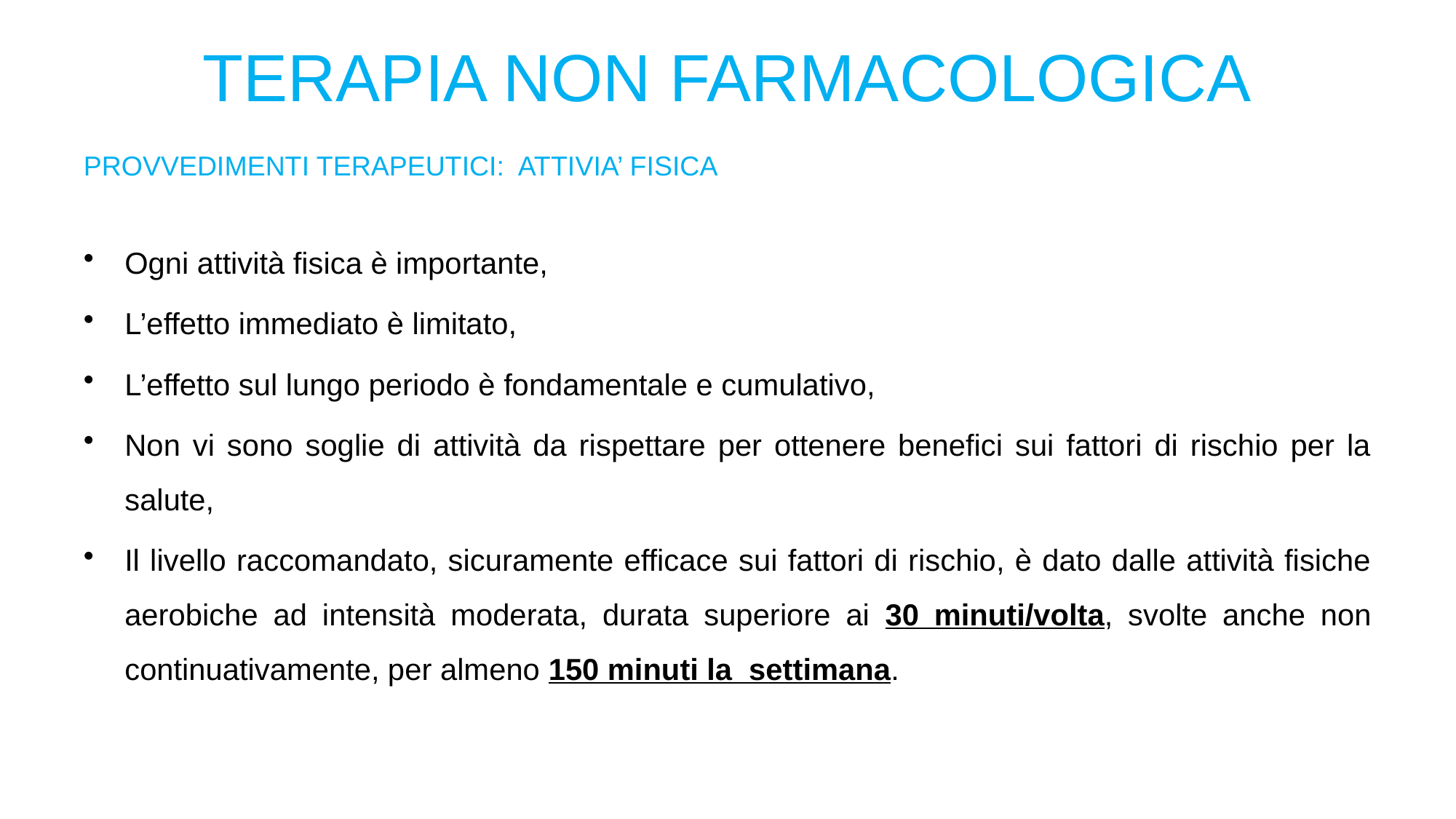

# TERAPIA NON FARMACOLOGICA
PROVVEDIMENTI TERAPEUTICI:  ATTIVIA’ FISICA

Ogni attività fisica è importante,
L’effetto immediato è limitato,
L’effetto sul lungo periodo è fondamentale e cumulativo,
Non vi sono soglie di attività da rispettare per ottenere benefici sui fattori di rischio per la salute,
Il livello raccomandato, sicuramente efficace sui fattori di rischio, è dato dalle attività fisiche aerobiche ad intensità moderata, durata superiore ai 30 minuti/volta, svolte anche non continuativamente, per almeno 150 minuti la  settimana.